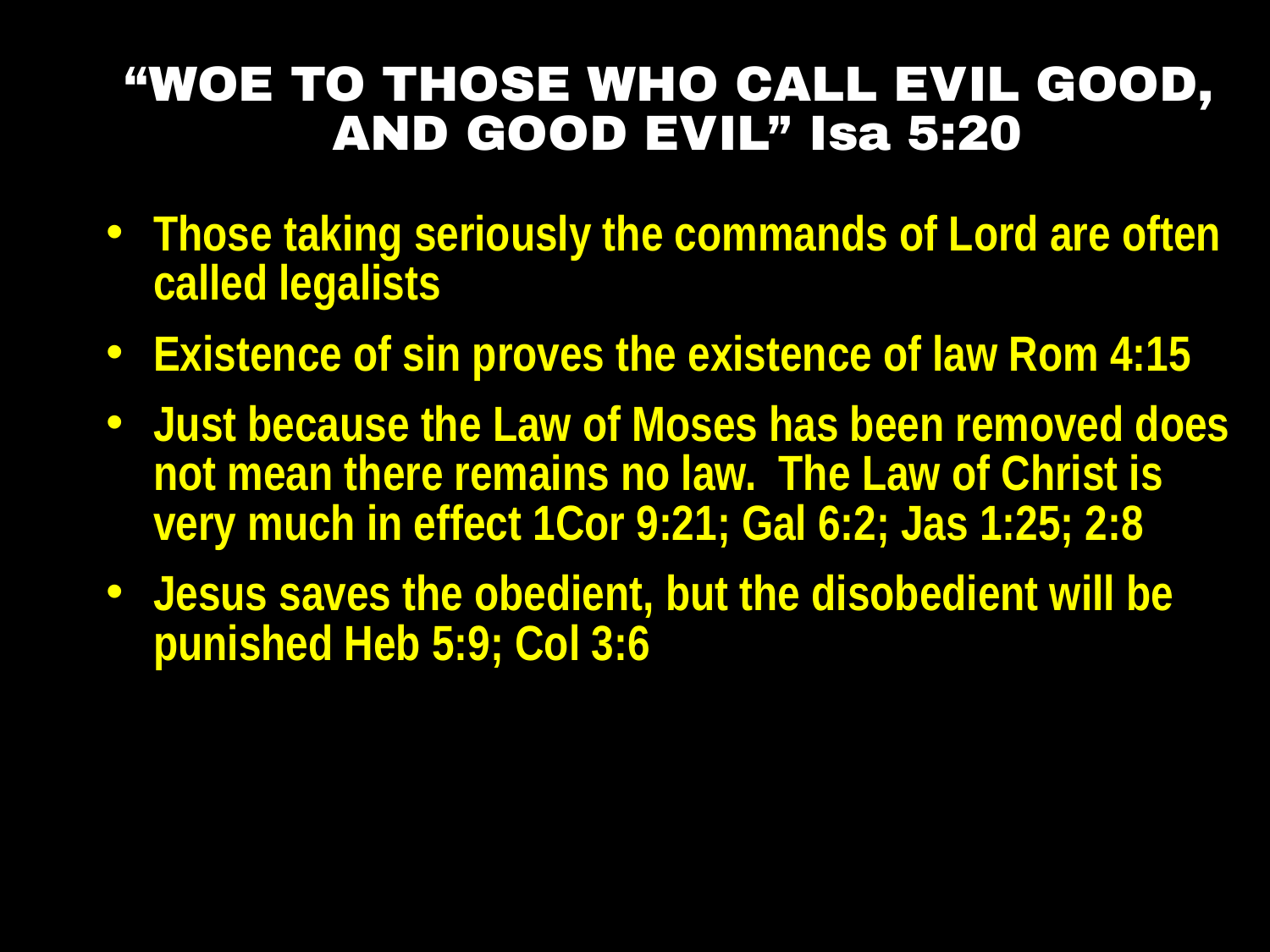

# “WOE TO THOSE WHO CALL EVIL GOOD, AND GOOD EVIL” Isa 5:20
Those taking seriously the commands of Lord are often called legalists
Existence of sin proves the existence of law Rom 4:15
Just because the Law of Moses has been removed does not mean there remains no law.  The Law of Christ is very much in effect 1Cor 9:21; Gal 6:2; Jas 1:25; 2:8
Jesus saves the obedient, but the disobedient will be punished Heb 5:9; Col 3:6